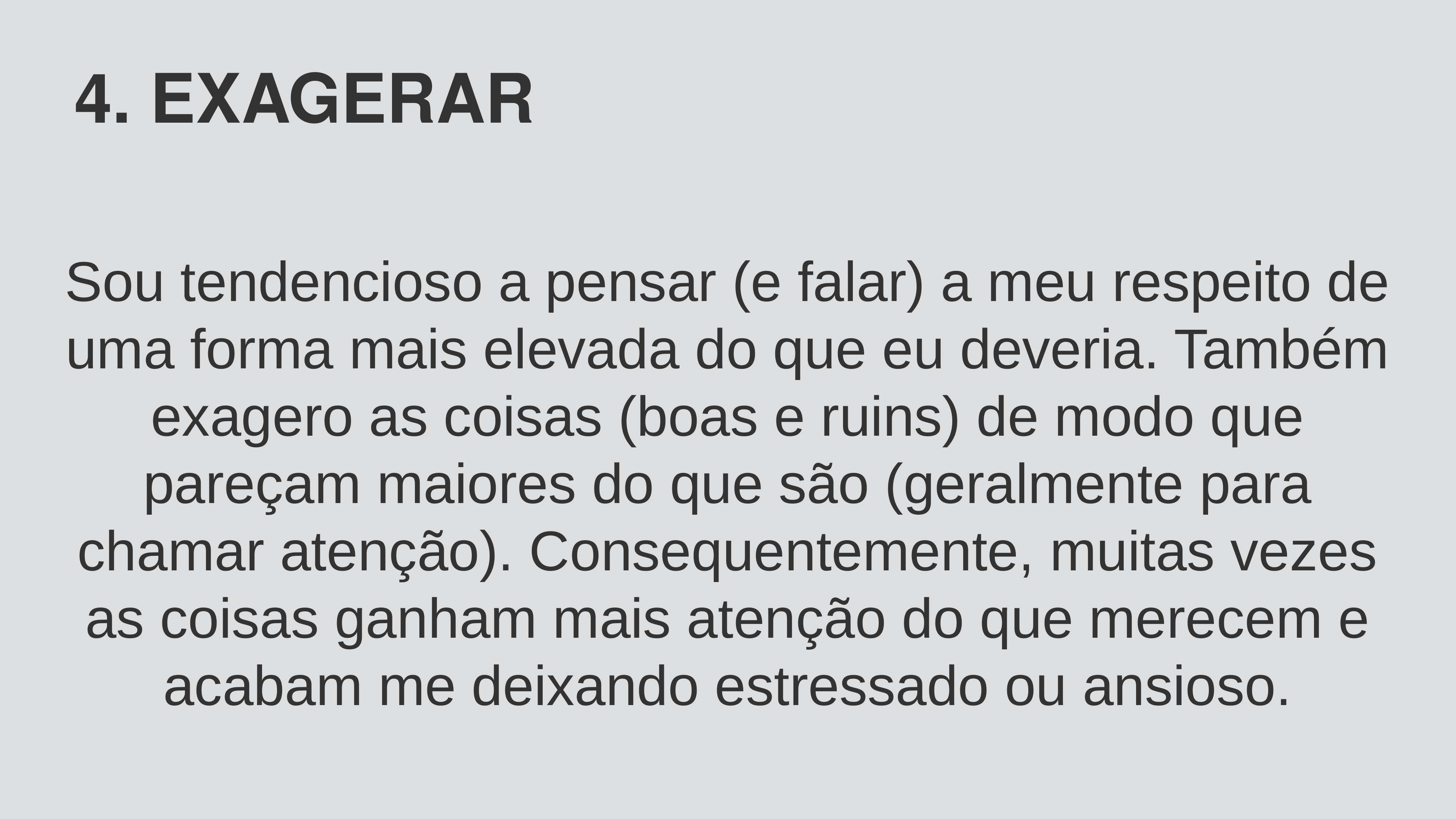

4. EXAGERAR
Sou tendencioso a pensar (e falar) a meu respeito de uma forma mais elevada do que eu deveria. Também exagero as coisas (boas e ruins) de modo que pareçam maiores do que são (geralmente para chamar atenção). Consequentemente, muitas vezes as coisas ganham mais atenção do que merecem e acabam me deixando estressado ou ansioso.